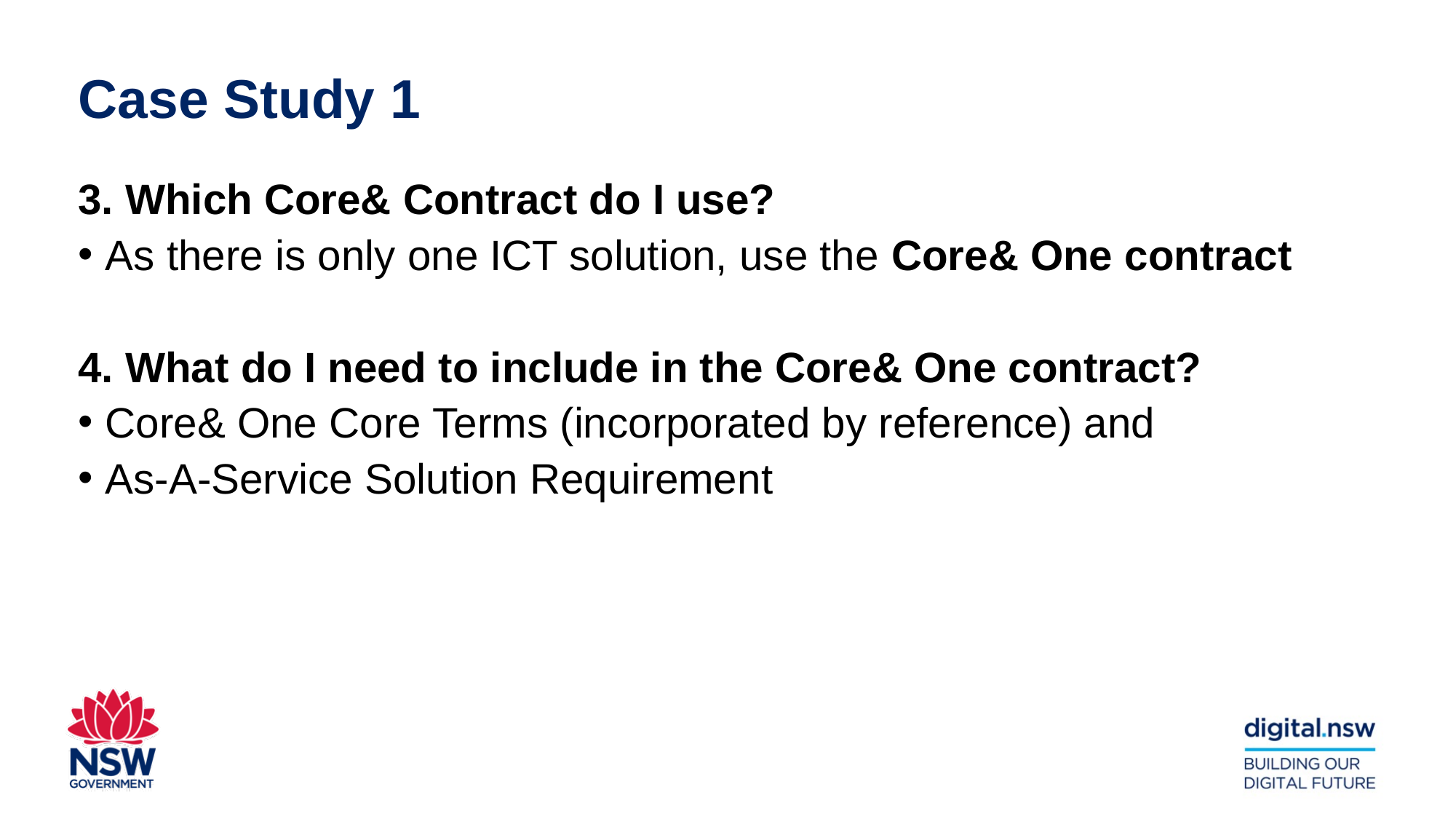

Case Study 1
3. Which Core& Contract do I use?
As there is only one ICT solution, use the Core& One contract

4. What do I need to include in the Core& One contract?
Core& One Core Terms (incorporated by reference) and
As-A-Service Solution Requirement